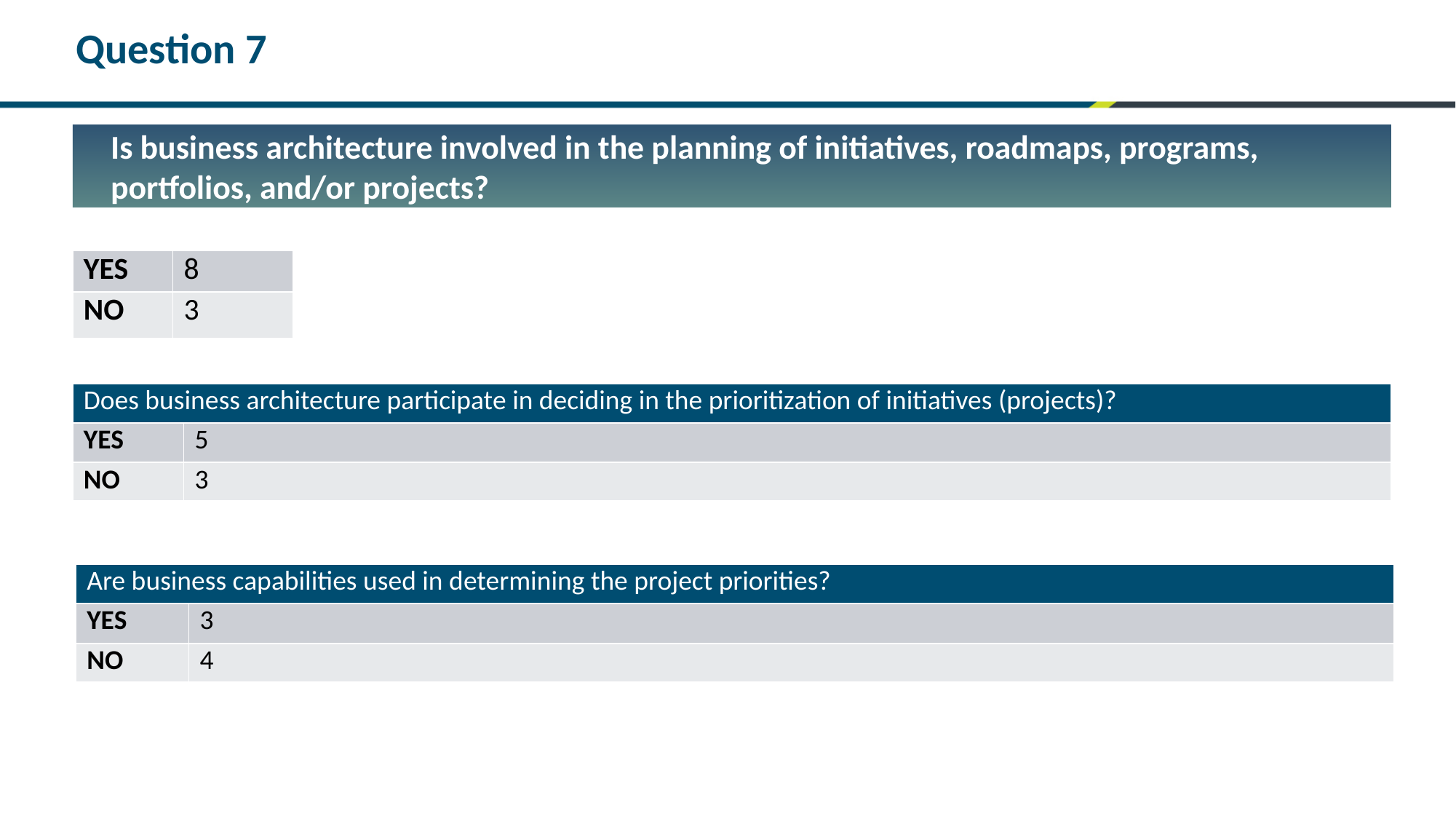

# Question 7
Is business architecture involved in the planning of initiatives, roadmaps, programs, portfolios, and/or projects?
| YES | 8 |
| --- | --- |
| NO | 3 |
| Does business architecture participate in deciding in the prioritization of initiatives (projects)? |  |
| --- | --- |
| YES | 5 |
| NO | 3 |
| Are business capabilities used in determining the project priorities? |  |
| --- | --- |
| YES | 3 |
| NO | 4 |